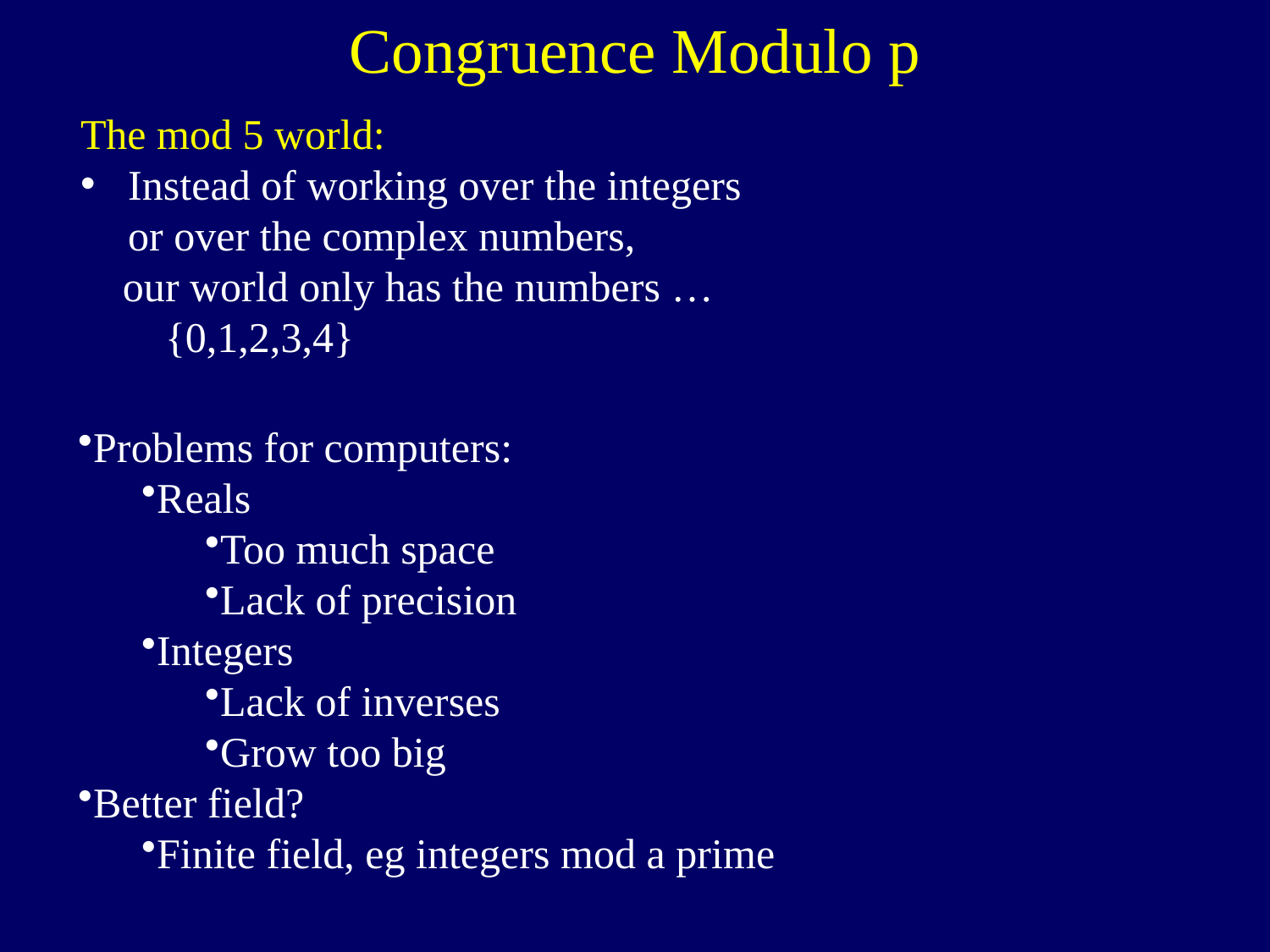

# Congruence Modulo p
The mod 5 world:
Instead of working over the integers
or over the complex numbers,
    our world only has the numbers …
        {0,1,2,3,4}
Problems for computers:
Reals
Too much space
Lack of precision
Integers
Lack of inverses
Grow too big
Better field?
Finite field, eg integers mod a prime